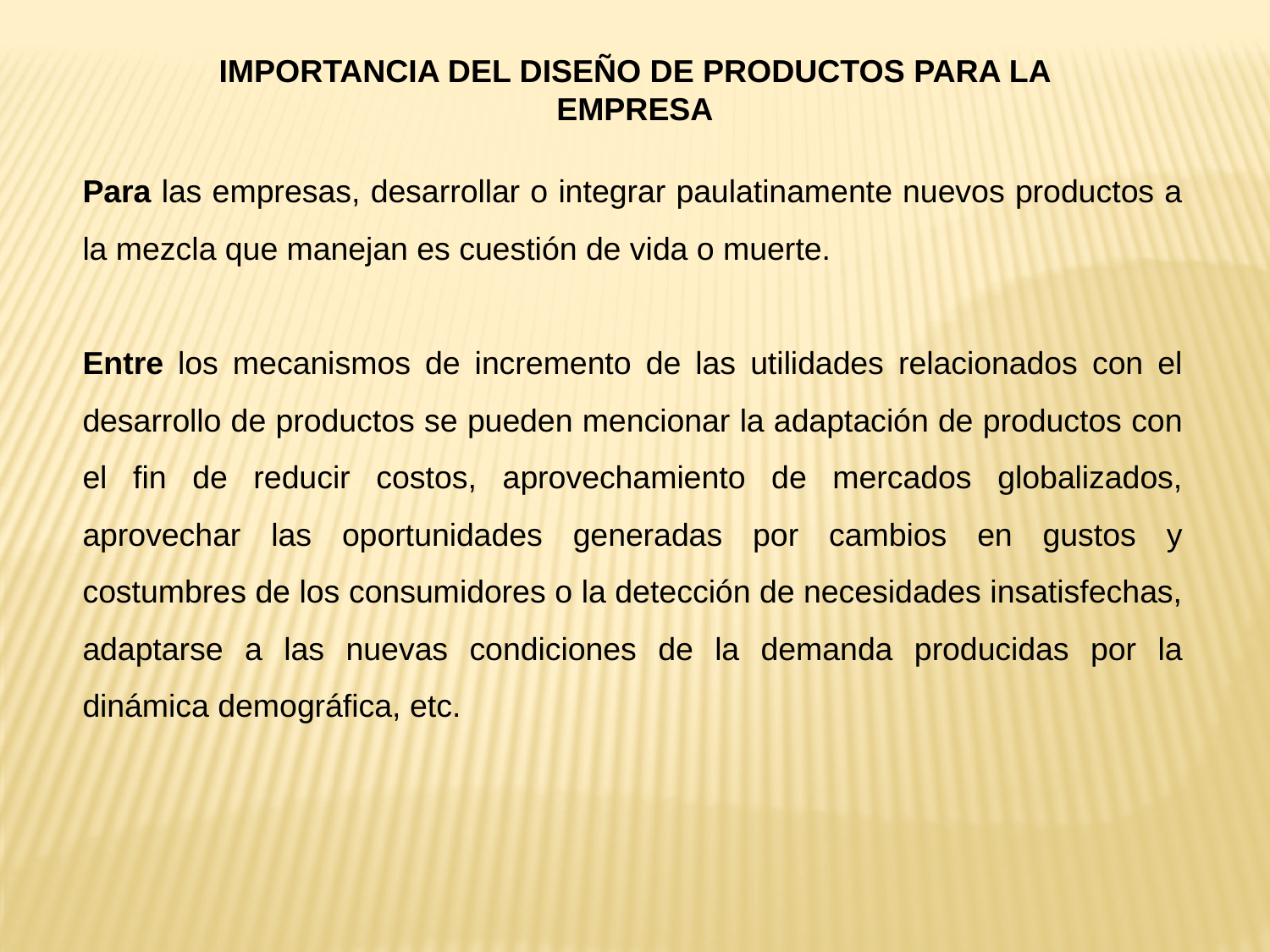

IMPORTANCIA DEL DISEÑO DE PRODUCTOS PARA LA EMPRESA
Para las empresas, desarrollar o integrar paulatinamente nuevos productos a la mezcla que manejan es cuestión de vida o muerte.

Entre los mecanismos de incremento de las utilidades relacionados con el desarrollo de productos se pueden mencionar la adaptación de productos con el fin de reducir costos, aprovechamiento de mercados globalizados, aprovechar las oportunidades generadas por cambios en gustos y costumbres de los consumidores o la detección de necesidades insatisfechas, adaptarse a las nuevas condiciones de la demanda producidas por la dinámica demográfica, etc.